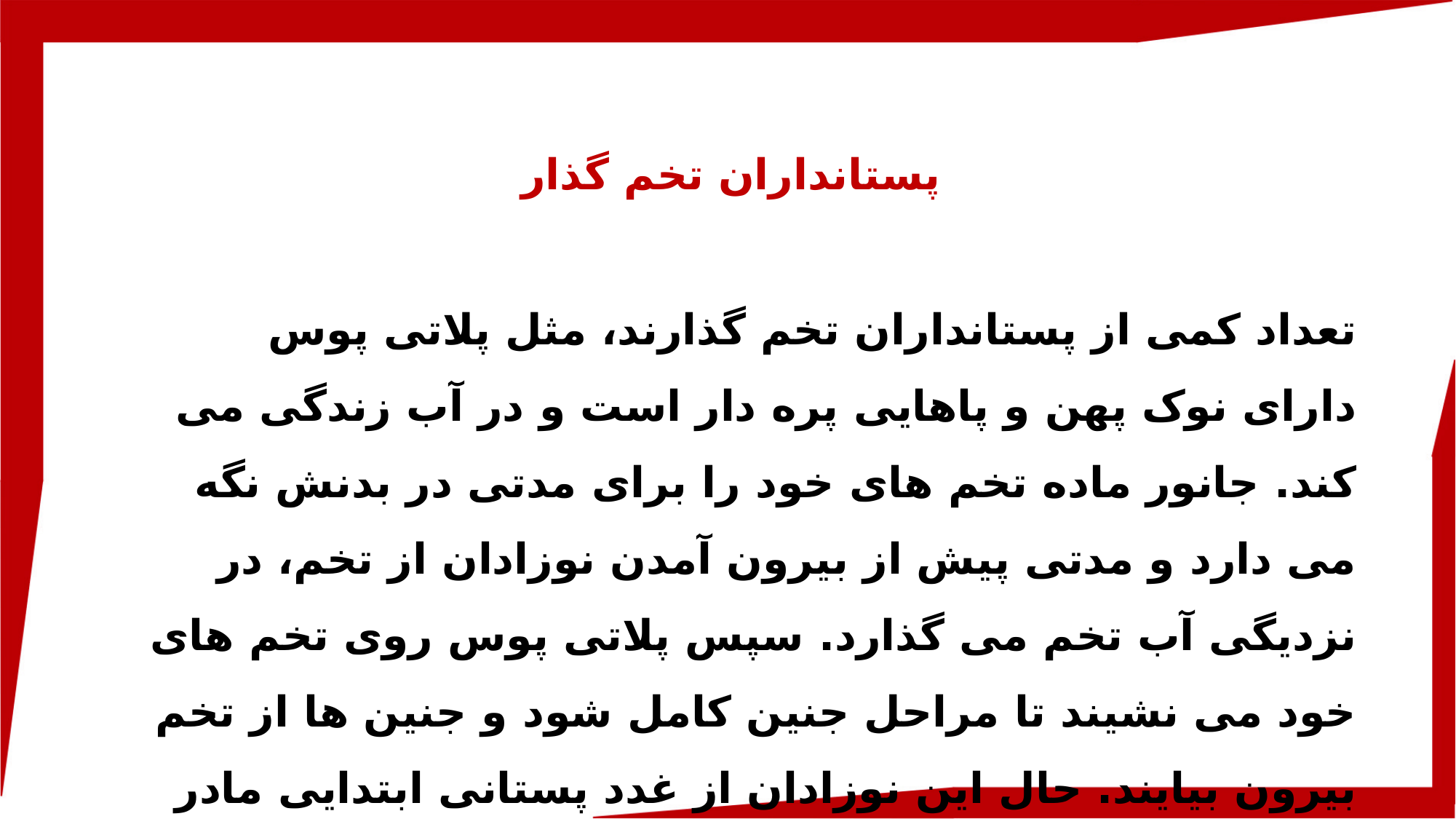

پستانداران تخم گذار
تعداد کمی از پستانداران تخم گذارند، مثل پلاتی پوس دارای نوک پهن و پاهایی پره دار است و در آب زندگی می کند. جانور ماده تخم های خود را برای مدتی در بدنش نگه می دارد و مدتی پیش از بیرون آمدن نوزادان از تخم، در نزدیگی آب تخم می گذارد. سپس پلاتی پوس روی تخم های خود می نشیند تا مراحل جنین کامل شود و جنین ها از تخم بیرون بیایند. حال این نوزادان از غدد پستانی ابتدایی مادر خود شیر می خورند (لیس می زنند).